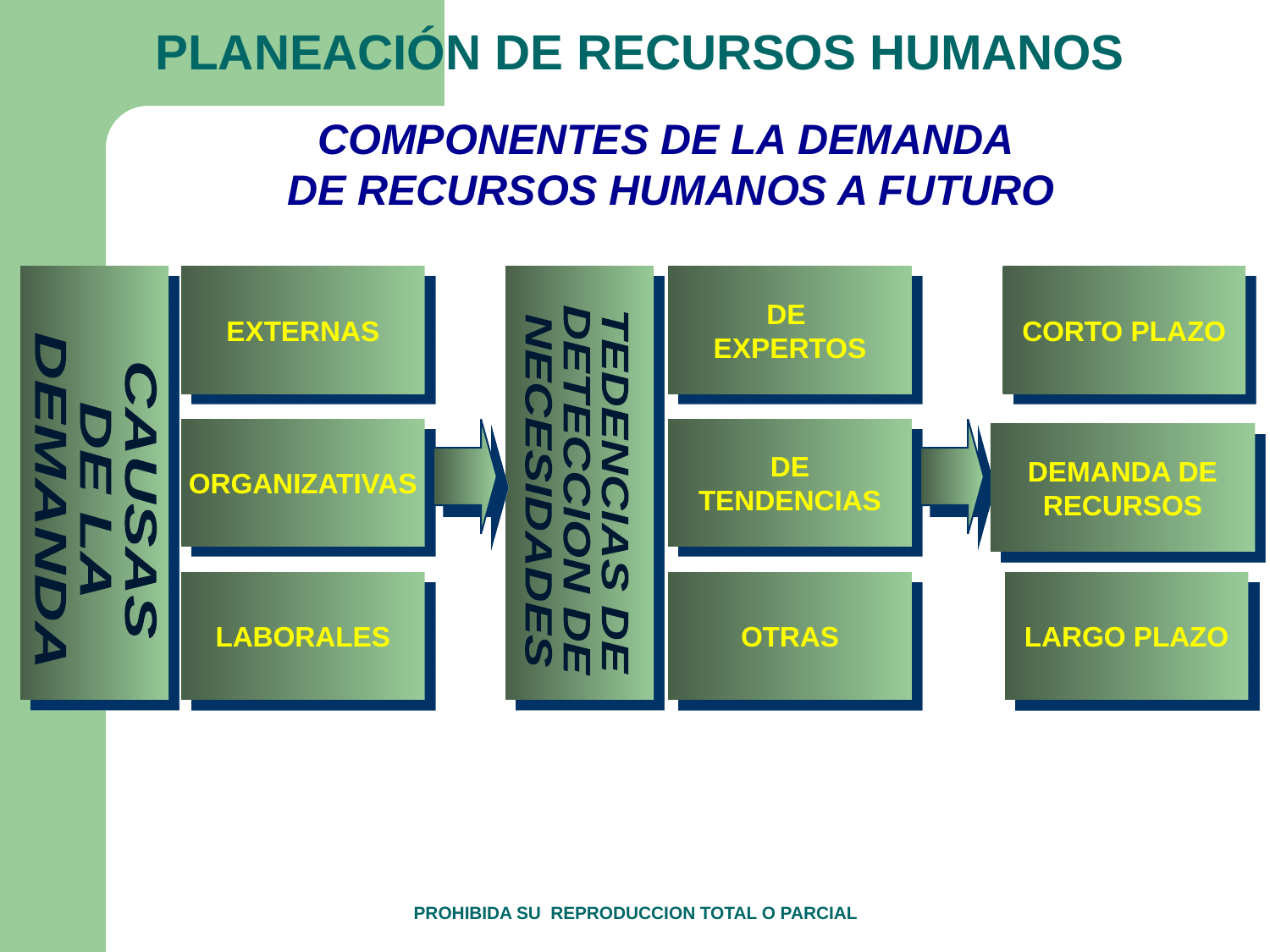

PLANEACIÓN DE RECURSOS HUMANOS
COMPONENTES DE LA DEMANDA
DE RECURSOS HUMANOS A FUTURO

EXTERNAS

DE
EXPERTOS
CORTO PLAZO
ORGANIZATIVAS

DE
TENDENCIAS

DEMANDA DE
RECURSOS
CAUSAS
DE LA
DEMANDA
LABORALES
OTRAS
LARGO PLAZO
TEDENCIAS DE
DETECCION DE
NECESIDADES